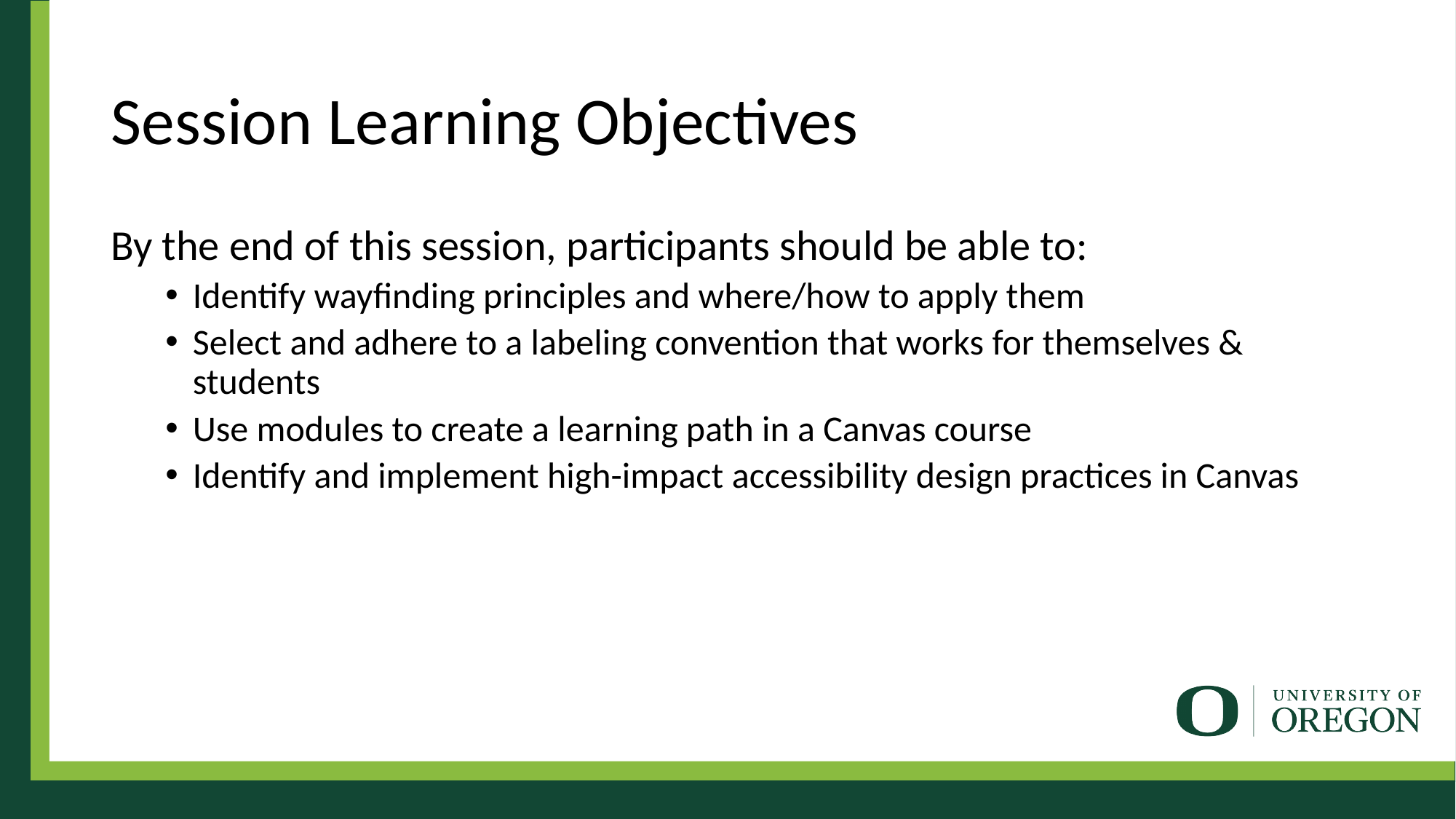

# Session Learning Objectives
By the end of this session, participants should be able to:
Identify wayfinding principles and where/how to apply them
Select and adhere to a labeling convention that works for themselves & students
Use modules to create a learning path in a Canvas course
Identify and implement high-impact accessibility design practices in Canvas